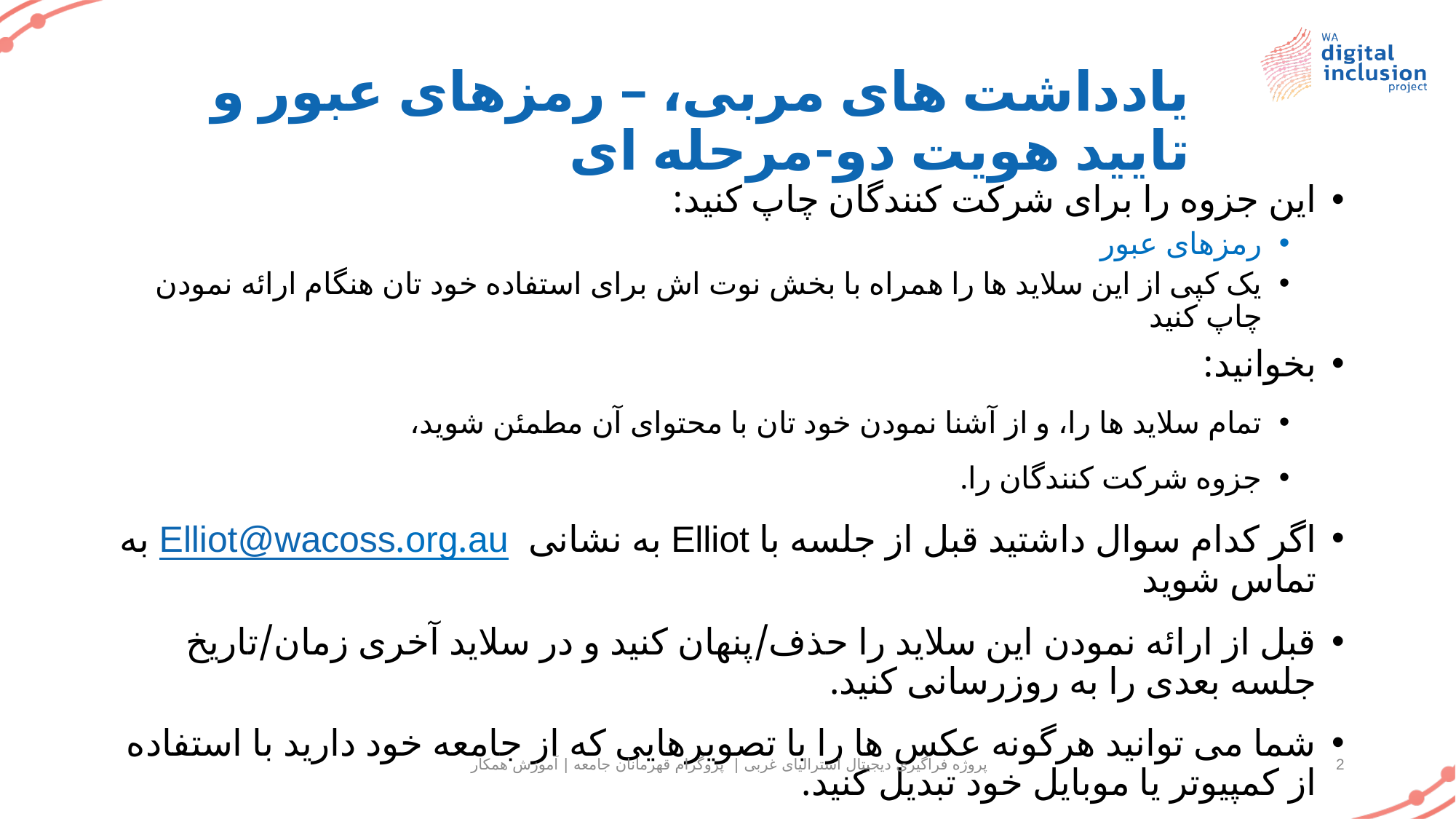

# یادداشت های مربی، – رمزهای عبور و تایید هویت دو-مرحله ای
این جزوه را برای شرکت کنندگان چاپ کنید:
رمزهای عبور
یک کپی از این سلاید ها را همراه با بخش نوت اش برای استفاده خود تان هنگام ارائه نمودن چاپ کنید
بخوانید:
تمام سلاید ها را، و از آشنا نمودن خود تان با محتوای آن مطمئن شوید،
جزوه شرکت کنندگان را.
اگر کدام سوال داشتید قبل از جلسه با Elliot به نشانی Elliot@wacoss.org.au به تماس شوید
قبل از ارائه نمودن این سلاید را حذف/پنهان کنید و در سلاید آخری زمان/تاریخ جلسه بعدی را به روزرسانی کنید.
شما می توانید هرگونه عکس ها را با تصویرهایی که از جامعه خود دارید با استفاده از کمپیوتر یا موبایل خود تبدیل کنید.

پروژه فراگیری دیجیتال استرالیای غربی |  پروگرام قهرمانان جامعه | آموزش همکار
2